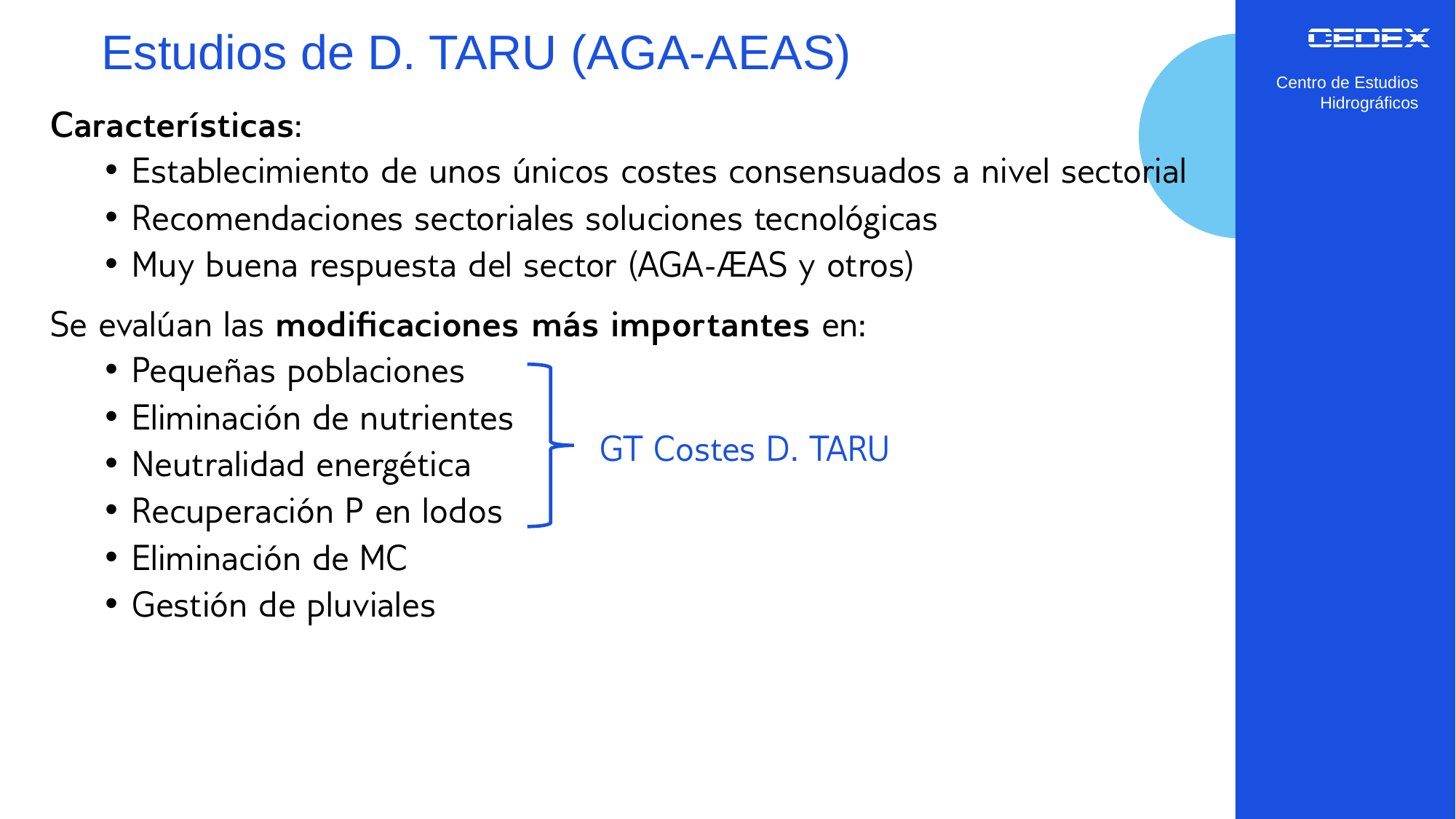

Estudios de D. TARU (AGA-AEAS)
Centro de Estudios Hidrográficos
Características:
Establecimiento de unos únicos costes consensuados a nivel sectorial
Recomendaciones sectoriales soluciones tecnológicas
Muy buena respuesta del sector (AGA-AEAS y otros)
Se evalúan las modificaciones más importantes en:
Pequeñas poblaciones
Eliminación de nutrientes
Neutralidad energética
Recuperación P en lodos
Eliminación de MC
Gestión de pluviales

GT Costes D. TARU